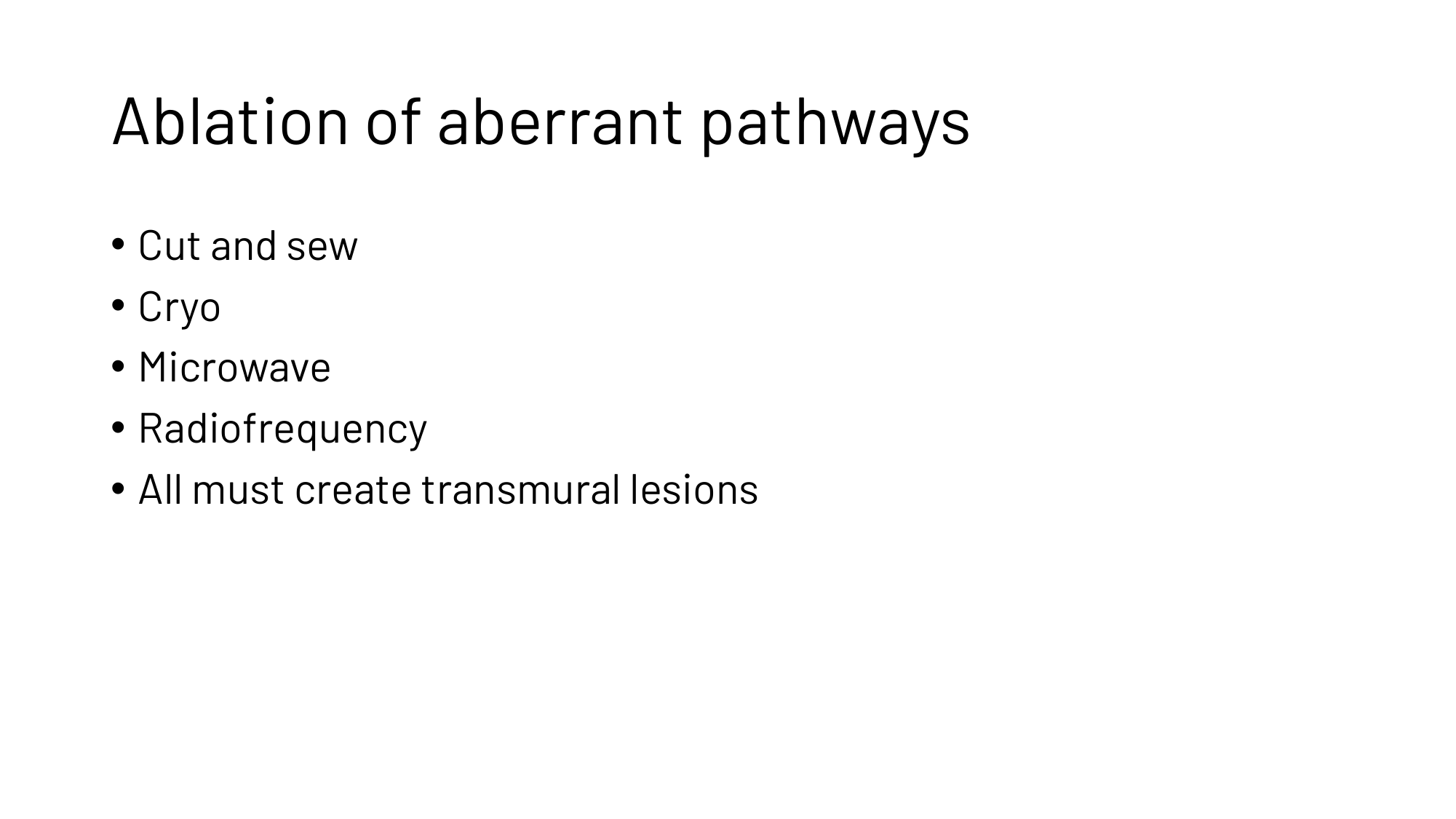

# Ablation of aberrant pathways
Cut and sew
Cryo
Microwave
Radiofrequency
All must create transmural lesions